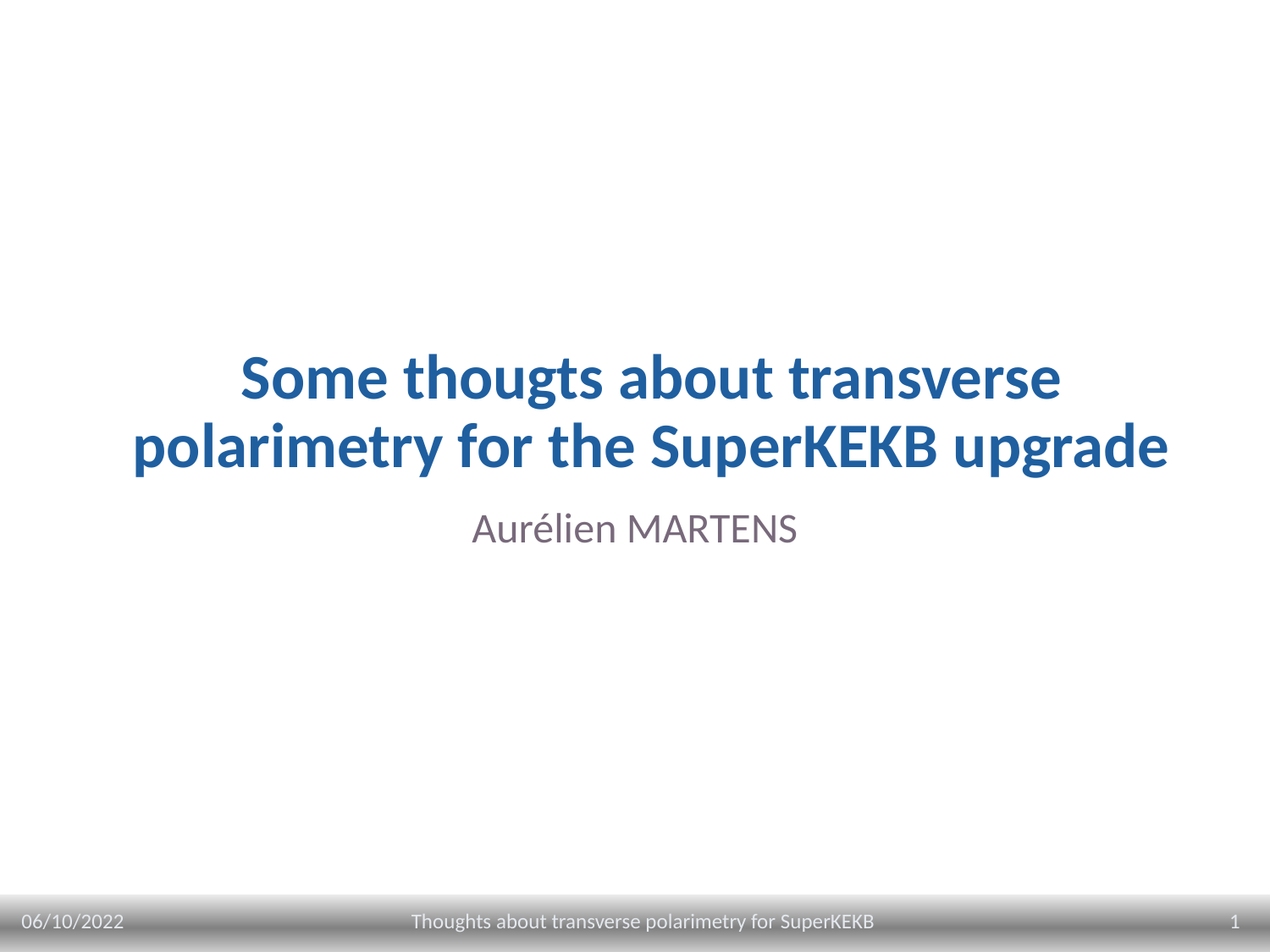

# Some thougts about transverse polarimetry for the SuperKEKB upgrade
Aurélien MARTENS
06/10/2022
1
Thoughts about transverse polarimetry for SuperKEKB